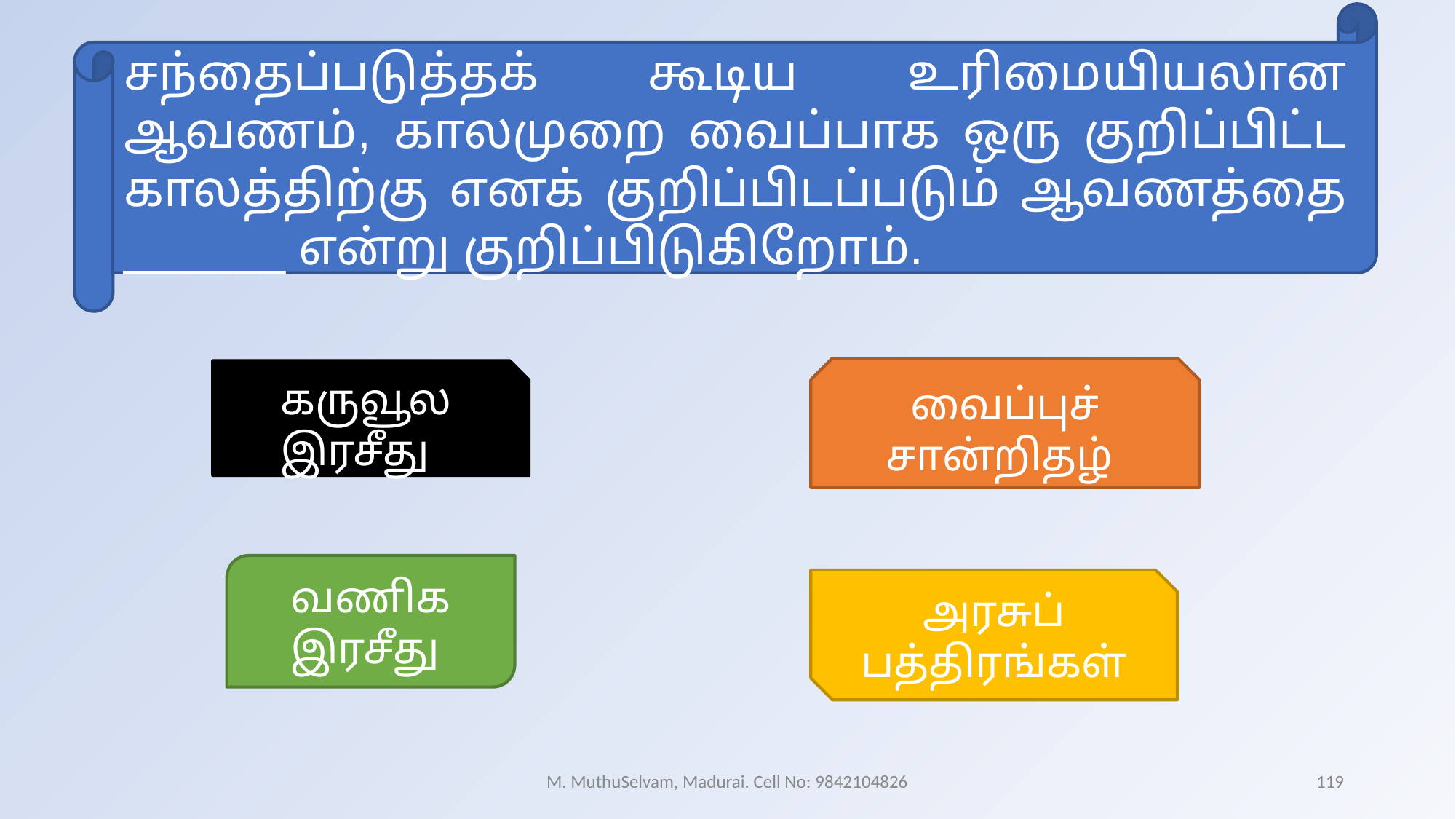

சந்தைப்படுத்தக் கூடிய உரிமையியலான ஆவணம், காலமுறை வைப்பாக ஒரு குறிப்பிட்ட காலத்திற்கு எனக் குறிப்பிடப்படும் ஆவணத்தை ______ என்று குறிப்பிடுகிறோம்.
வைப்புச் சான்றிதழ்
கருவூல இரசீது
வணிக இரசீது
அரசுப் பத்திரங்கள்
M. MuthuSelvam, Madurai. Cell No: 9842104826
119